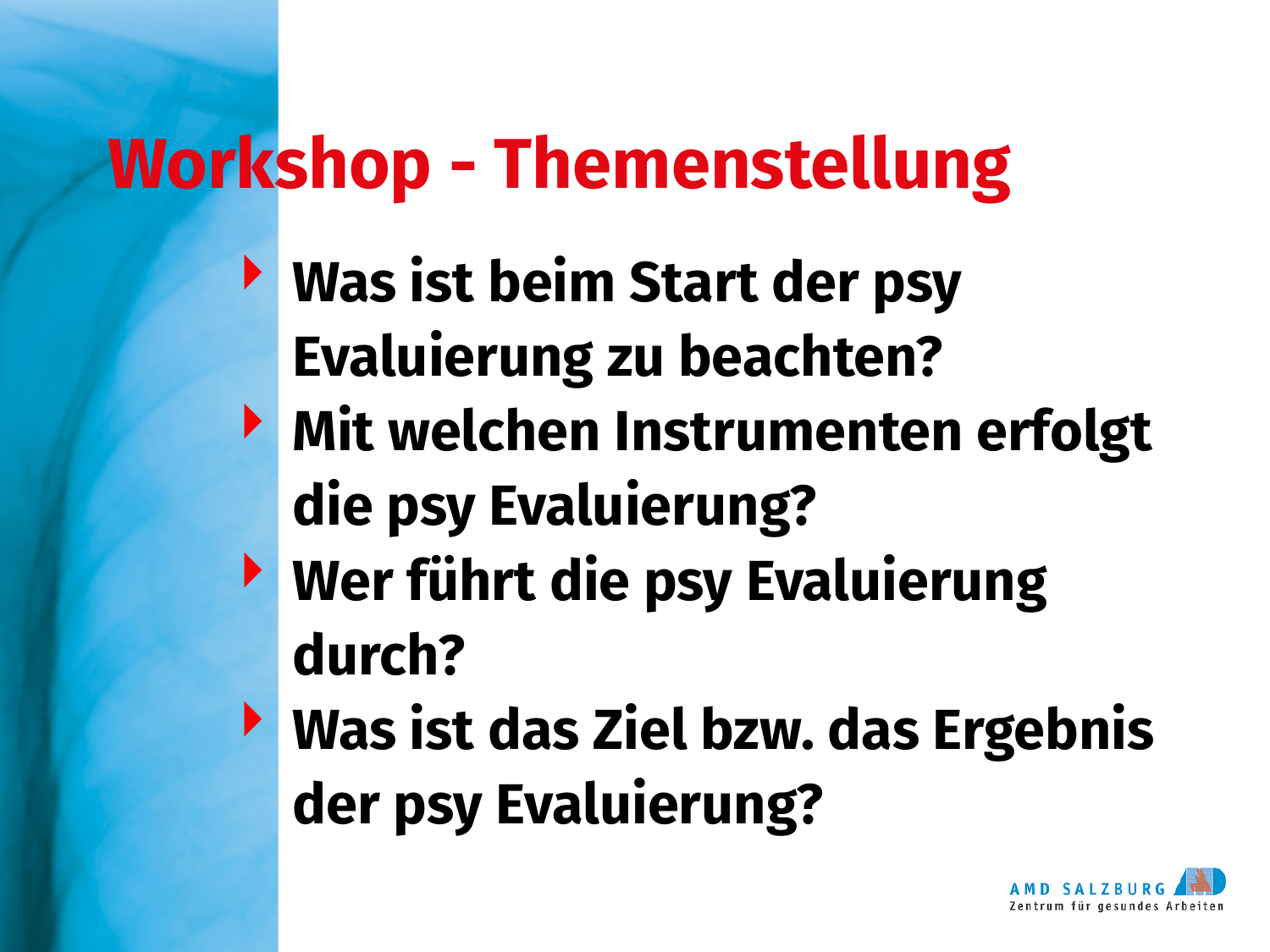

# Workshop - Themenstellung
Was ist beim Start der psy Evaluierung zu beachten?
Mit welchen Instrumenten erfolgt die psy Evaluierung?
Wer führt die psy Evaluierung durch?
Was ist das Ziel bzw. das Ergebnis der psy Evaluierung?